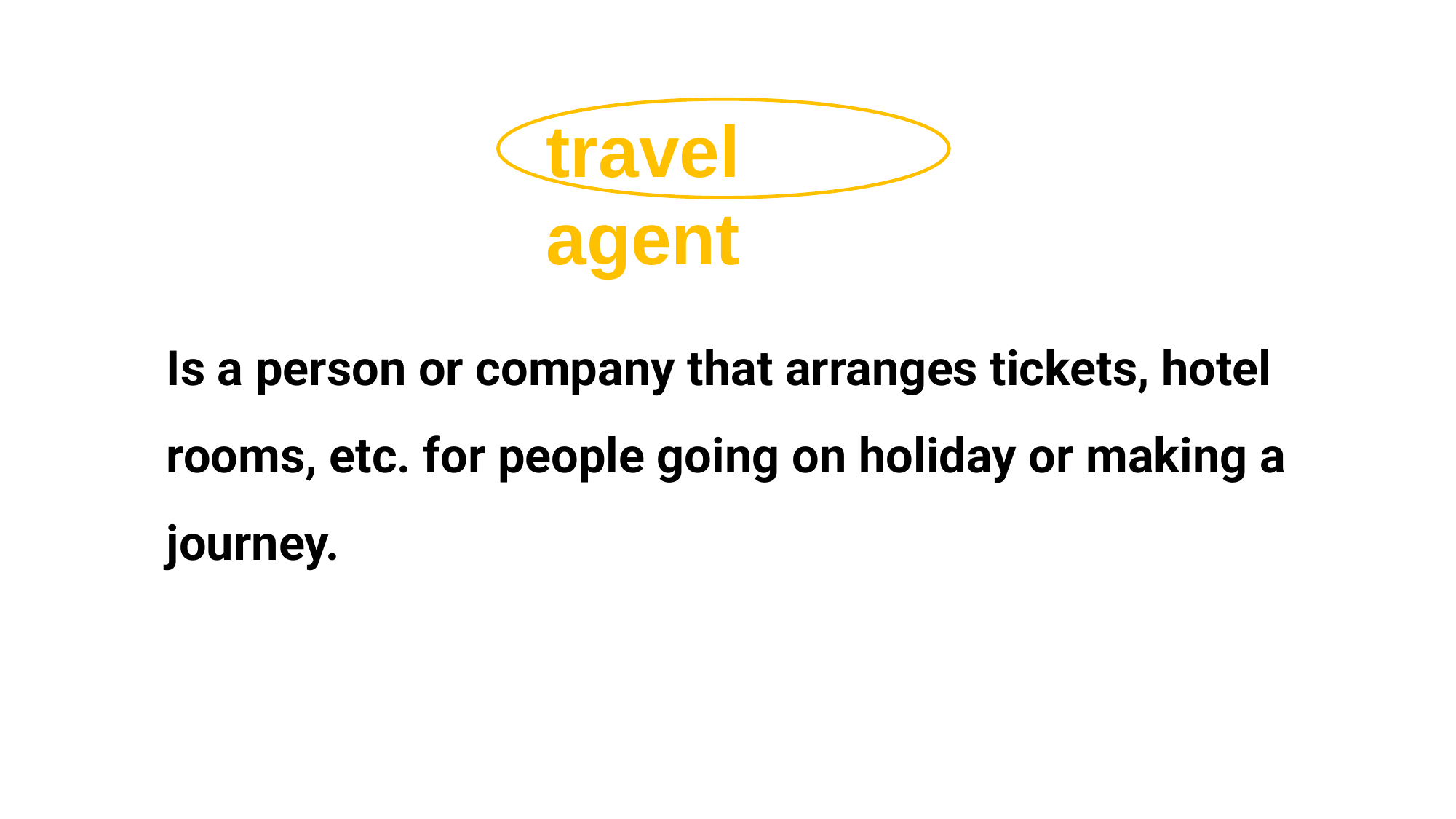

travel agent
Is a person or company that arranges tickets, hotel rooms, etc. for people going on holiday or making a journey.